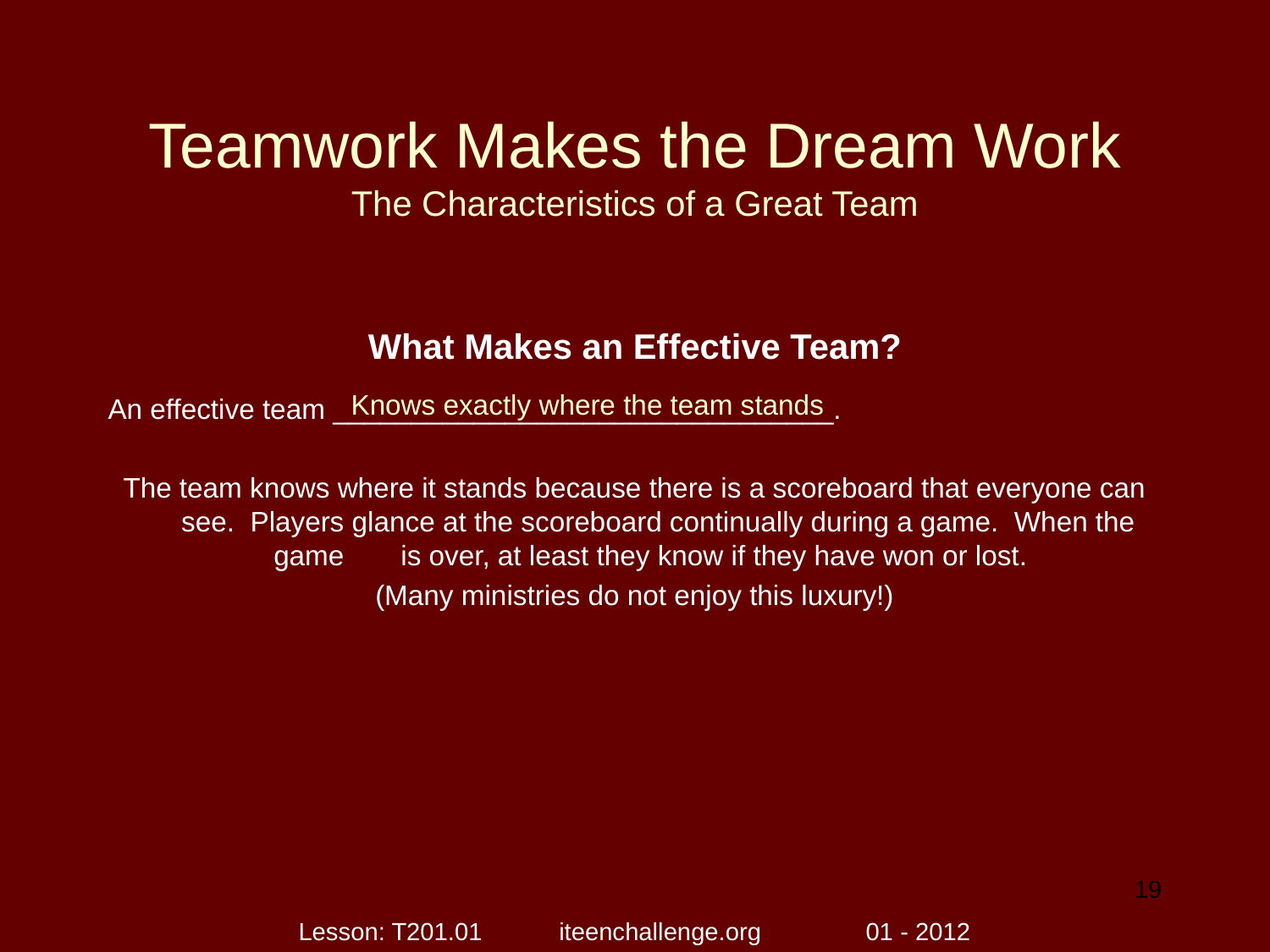

# Teamwork Makes the Dream Work The Characteristics of a Great Team
What Makes an Effective Team?

An effective team ________________________________.

The team knows where it stands because there is a scoreboard that everyone can see.  Players glance at the scoreboard continually during a game.  When the game 	is over, at least they know if they have won or lost.
(Many ministries do not enjoy this luxury!)

Knows exactly where the team stands
19
Lesson: T201.01           iteenchallenge.org               01 - 2012